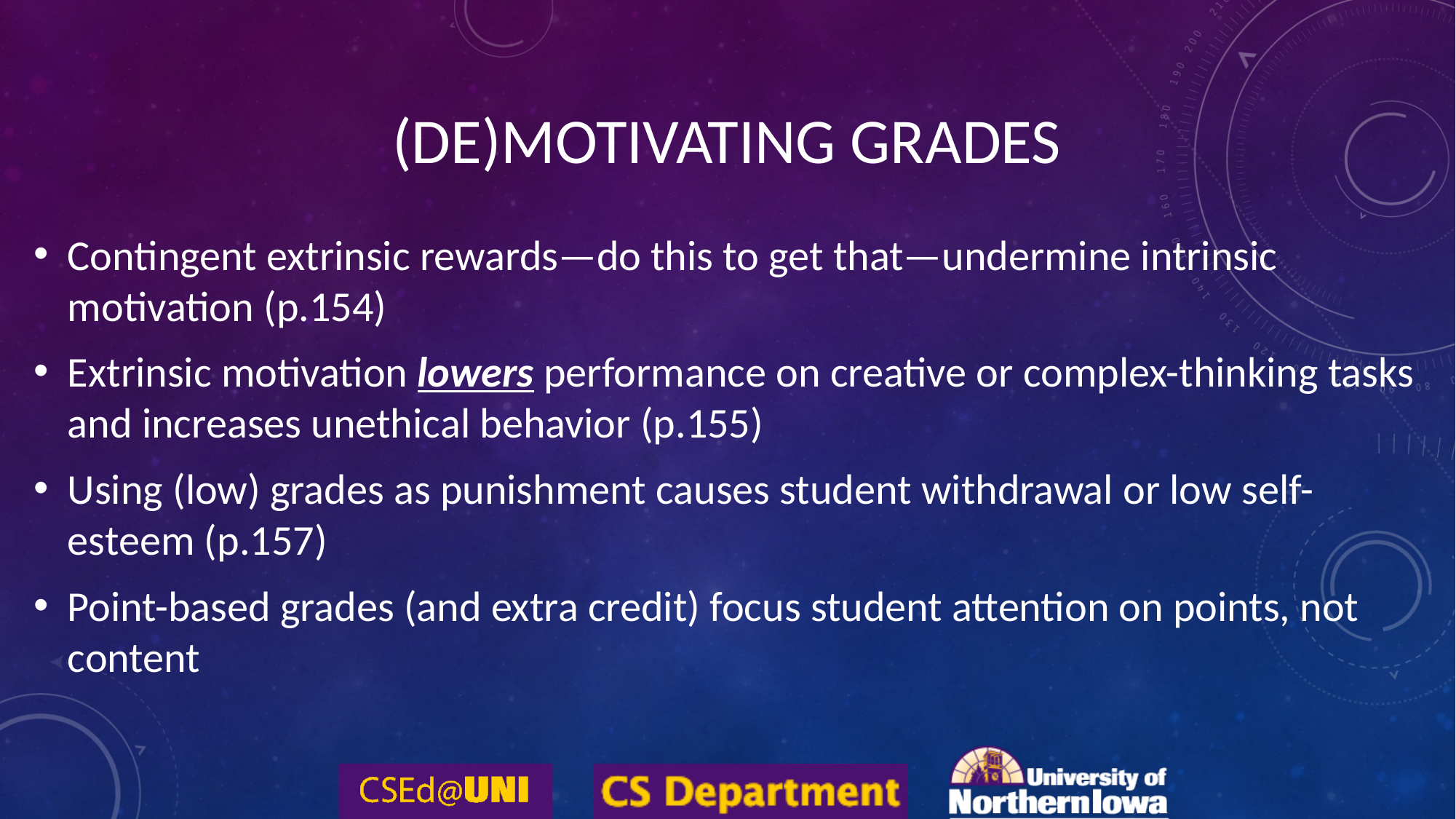

# (De)Motivating Grades
Contingent extrinsic rewards—do this to get that—undermine intrinsic motivation (p.154)
Extrinsic motivation lowers performance on creative or complex-thinking tasks and increases unethical behavior (p.155)
Using (low) grades as punishment causes student withdrawal or low self-esteem (p.157)
Point-based grades (and extra credit) focus student attention on points, not content